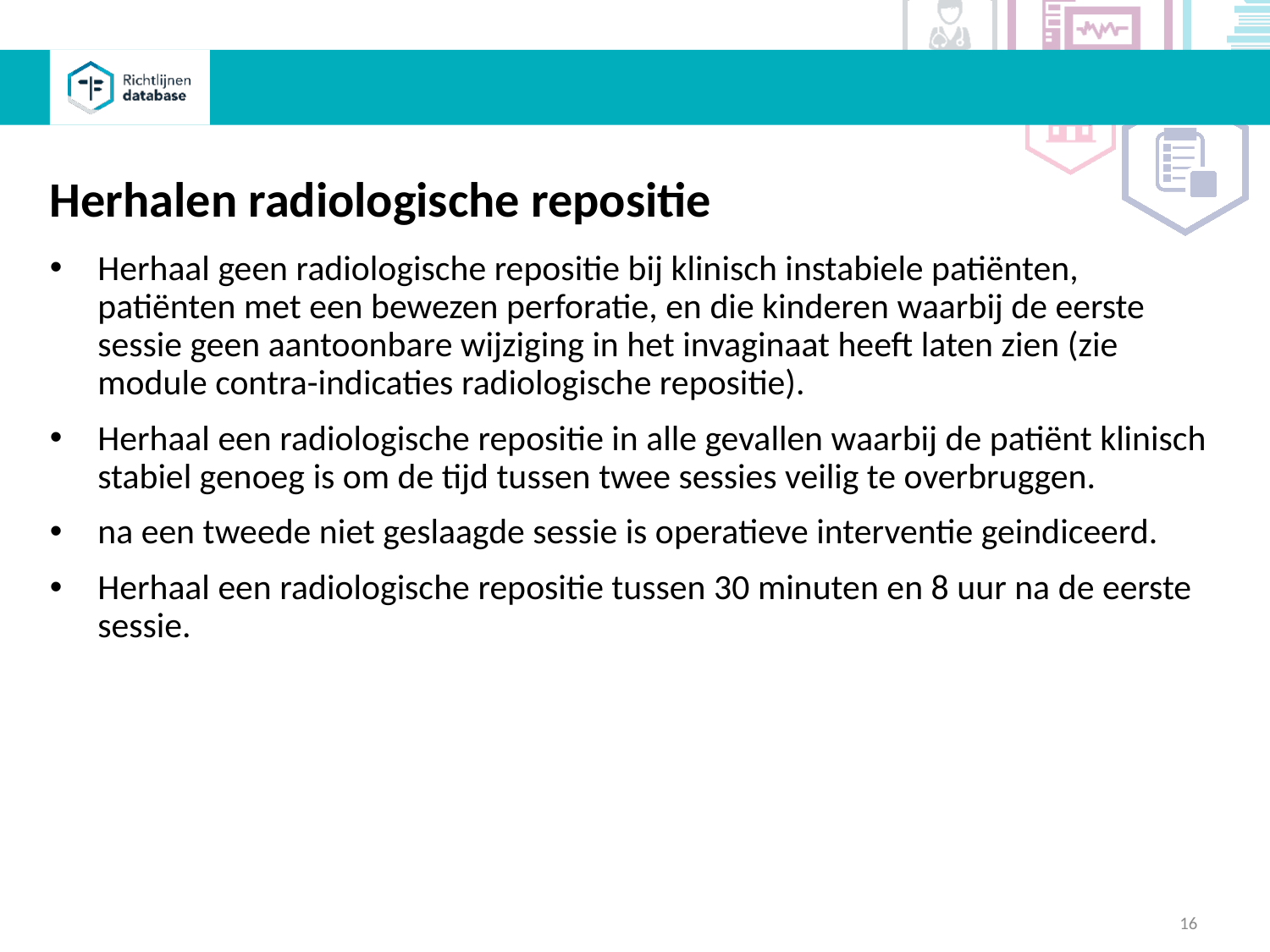

Herhalen radiologische repositie
Herhaal geen radiologische repositie bij klinisch instabiele patiënten, patiënten met een bewezen perforatie, en die kinderen waarbij de eerste sessie geen aantoonbare wijziging in het invaginaat heeft laten zien (zie module contra-indicaties radiologische repositie).
Herhaal een radiologische repositie in alle gevallen waarbij de patiënt klinisch stabiel genoeg is om de tijd tussen twee sessies veilig te overbruggen.
na een tweede niet geslaagde sessie is operatieve interventie geindiceerd.
Herhaal een radiologische repositie tussen 30 minuten en 8 uur na de eerste sessie.

16